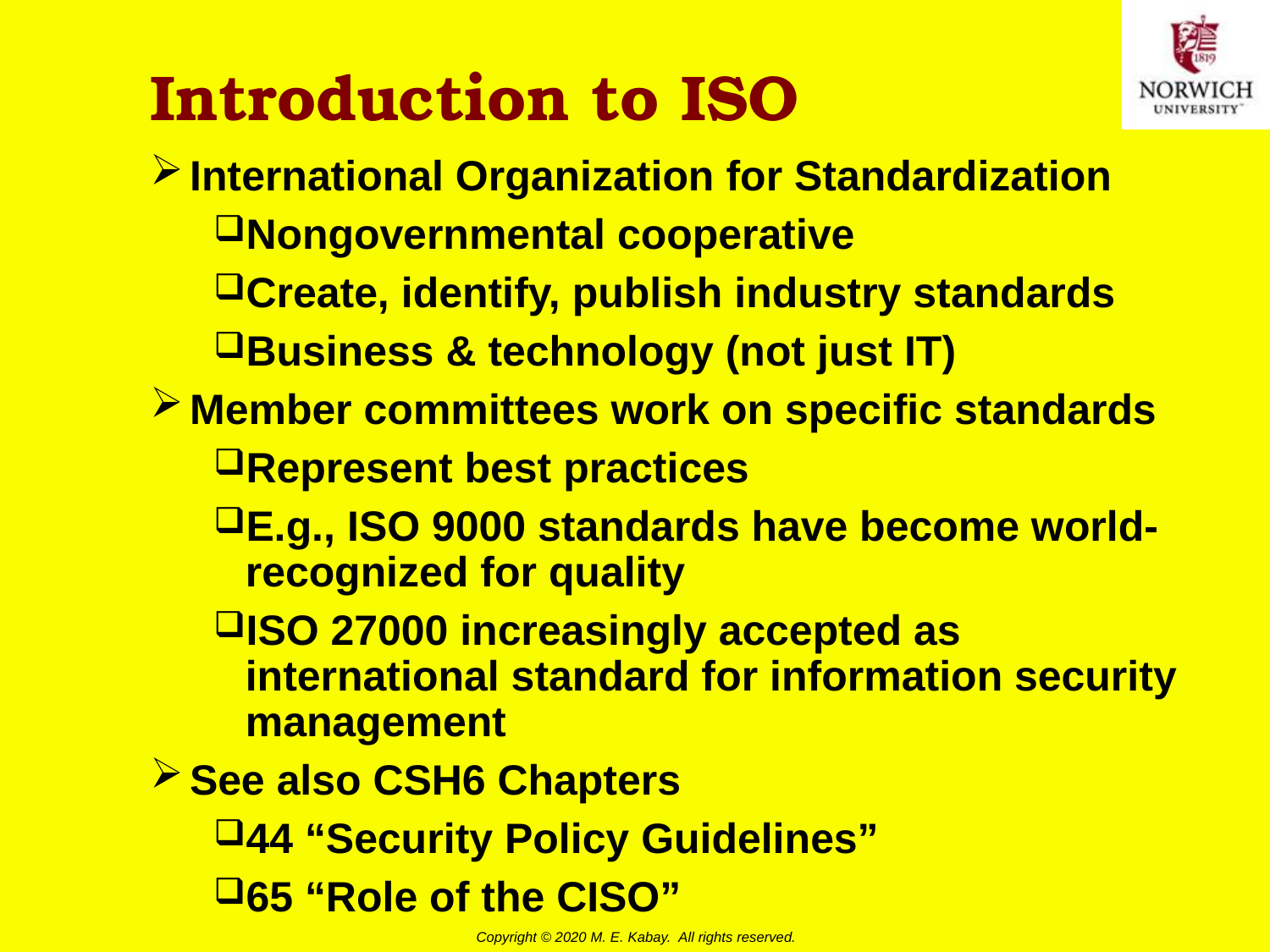

# Introduction to ISO
International Organization for Standardization
Nongovernmental cooperative
Create, identify, publish industry standards
Business & technology (not just IT)
Member committees work on specific standards
Represent best practices
E.g., ISO 9000 standards have become world-recognized for quality
ISO 27000 increasingly accepted as international standard for information security management
See also CSH6 Chapters
44 “Security Policy Guidelines”
65 “Role of the CISO”